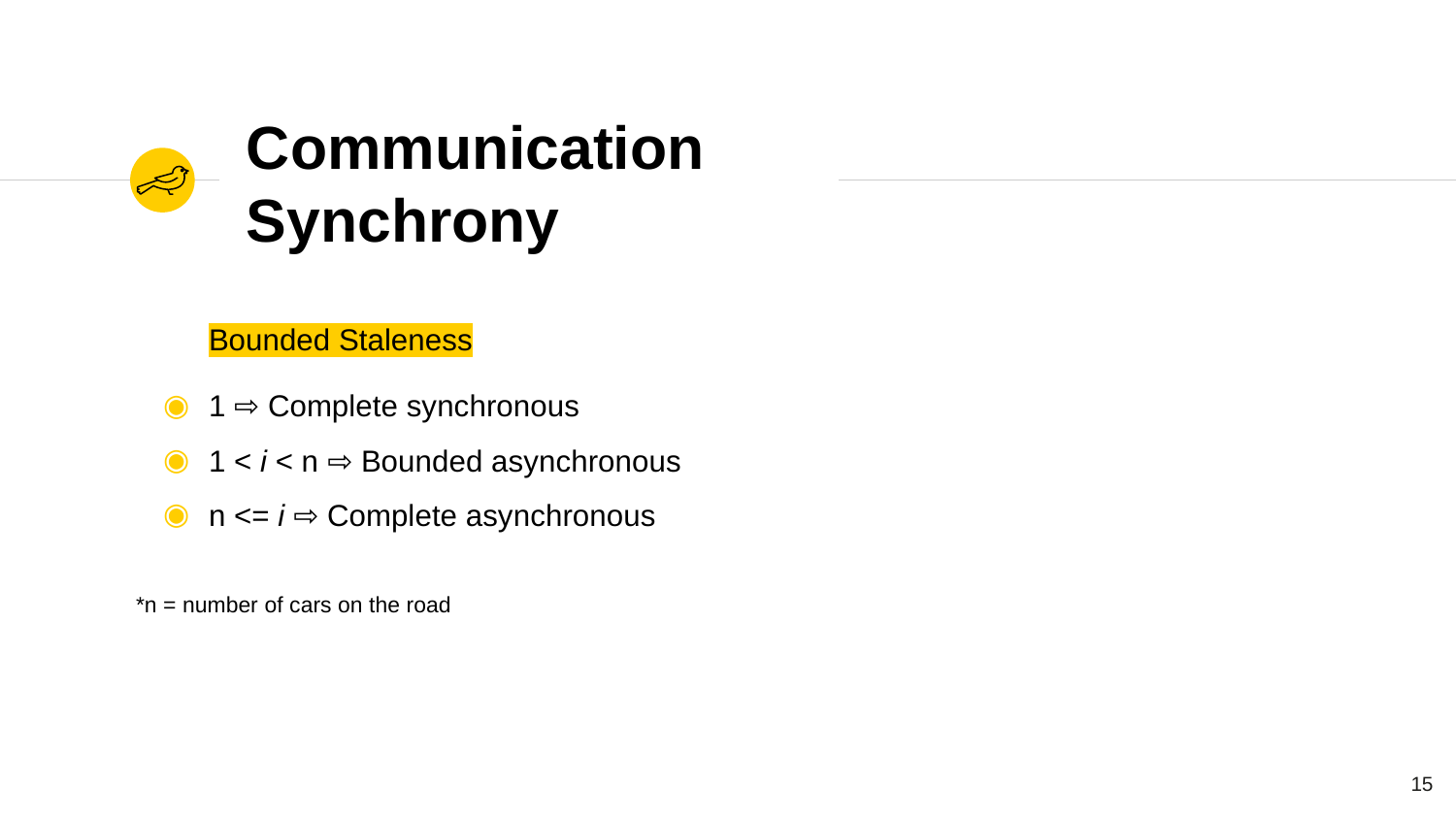

# Communication Synchrony

Bounded Staleness
1 ⇨ Complete synchronous
1 < i < n ⇨ Bounded asynchronous
n <= i ⇨ Complete asynchronous

*n = number of cars on the road
15